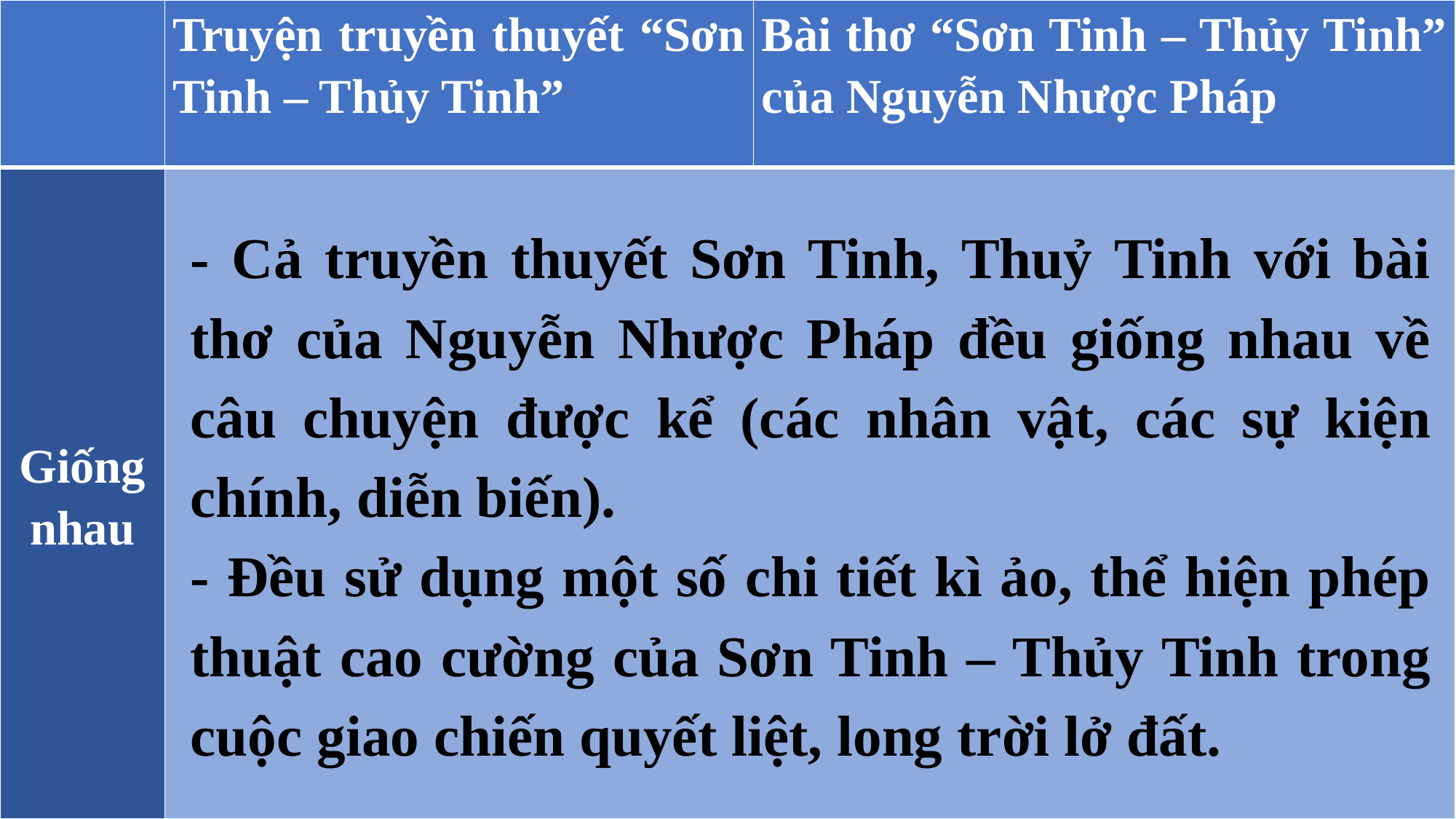

|  | Truyện truyền thuyết “Sơn Tinh – Thủy Tinh” | Bài thơ “Sơn Tinh – Thủy Tinh” của Nguyễn Nhược Pháp |
| --- | --- | --- |
| Giống nhau |  |  |
- Cả truyền thuyết Sơn Tinh, Thuỷ Tinh với bài thơ của Nguyễn Nhược Pháp đều giống nhau về câu chuyện được kể (các nhân vật, các sự kiện chính, diễn biến).
- Đều sử dụng một số chi tiết kì ảo, thể hiện phép thuật cao cường của Sơn Tinh – Thủy Tinh trong cuộc giao chiến quyết liệt, long trời lở đất.